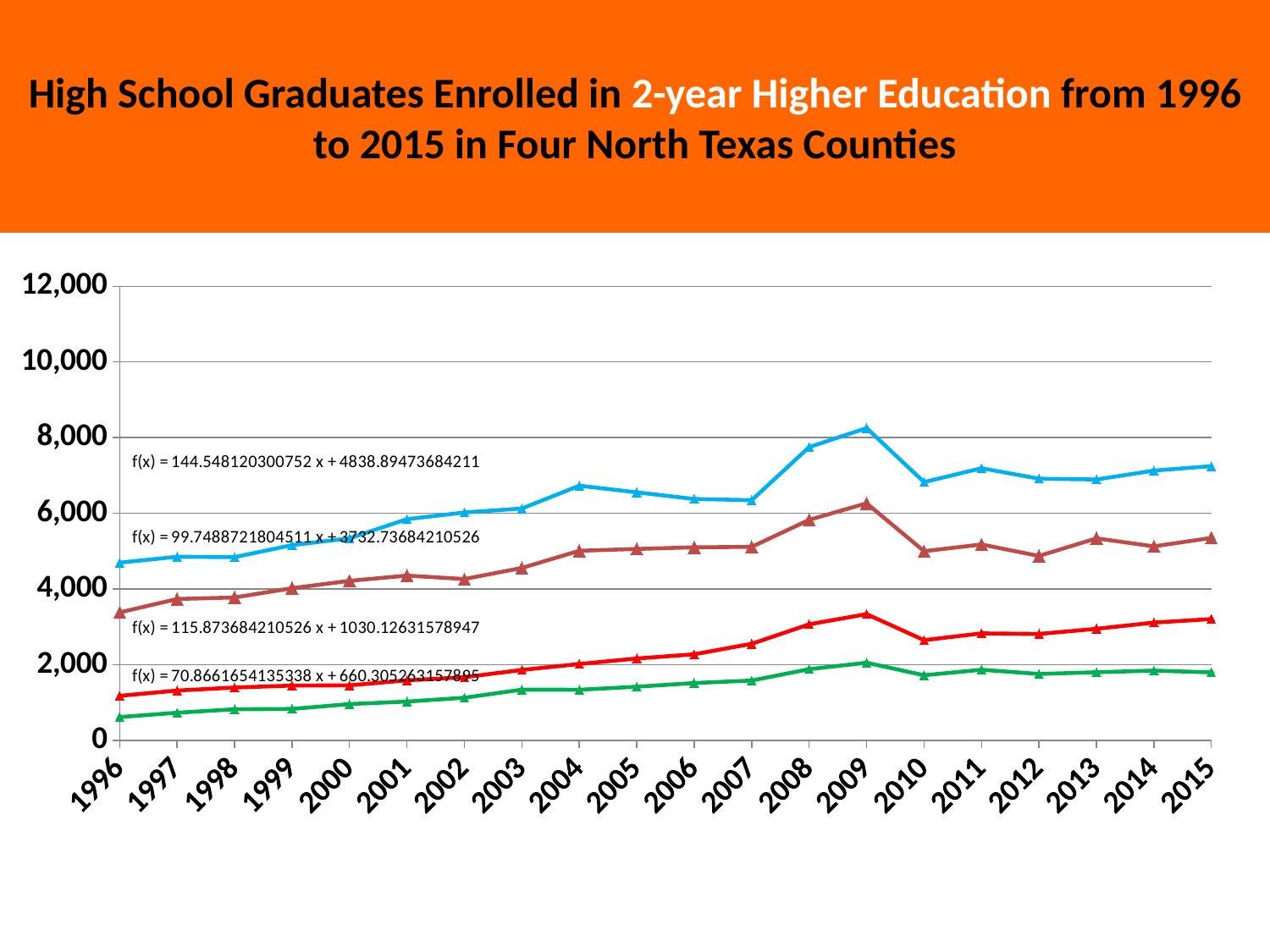

High School Graduates Enrolled in 2-year Higher Education from 1996 to 2015 in Four North Texas Counties

### Chart

| Category | Collin | Dallas | Denton | Tarrant |
|---|---|---|---|---|
| 1996 | 1180.0 | 4699.0 | 620.0 | 3384.0 |
| 1997 | 1320.0 | 4855.0 | 734.0 | 3738.0 |
| 1998 | 1400.0 | 4844.0 | 825.0 | 3778.0 |
| 1999 | 1451.0 | 5162.0 | 835.0 | 4024.0 |
| 2000 | 1458.0 | 5342.0 | 963.0 | 4219.0 |
| 2001 | 1590.0 | 5847.0 | 1029.0 | 4358.0 |
| 2002 | 1673.0 | 6024.0 | 1131.0 | 4266.0 |
| 2003 | 1864.0 | 6129.0 | 1344.0 | 4560.0 |
| 2004 | 2021.0 | 6732.0 | 1341.0 | 5014.0 |
| 2005 | 2167.0 | 6556.0 | 1421.0 | 5061.0 |
| 2006 | 2277.0 | 6381.0 | 1518.0 | 5105.0 |
| 2007 | 2555.0 | 6349.0 | 1584.0 | 5116.0 |
| 2008 | 3069.0 | 7751.0 | 1886.0 | 5831.0 |
| 2009 | 3339.0 | 8253.0 | 2054.0 | 6267.0 |
| 2010 | 2651.0 | 6827.0 | 1724.0 | 5001.0 |
| 2011 | 2831.0 | 7192.0 | 1870.0 | 5180.0 |
| 2012 | 2815.0 | 6916.0 | 1759.0 | 4876.0 |
| 2013 | 2951.0 | 6895.0 | 1803.0 | 5341.0 |
| 2014 | 3116.0 | 7131.0 | 1847.0 | 5130.0 |
| 2015 | 3208.0 | 7248.0 | 1800.0 | 5353.0 |